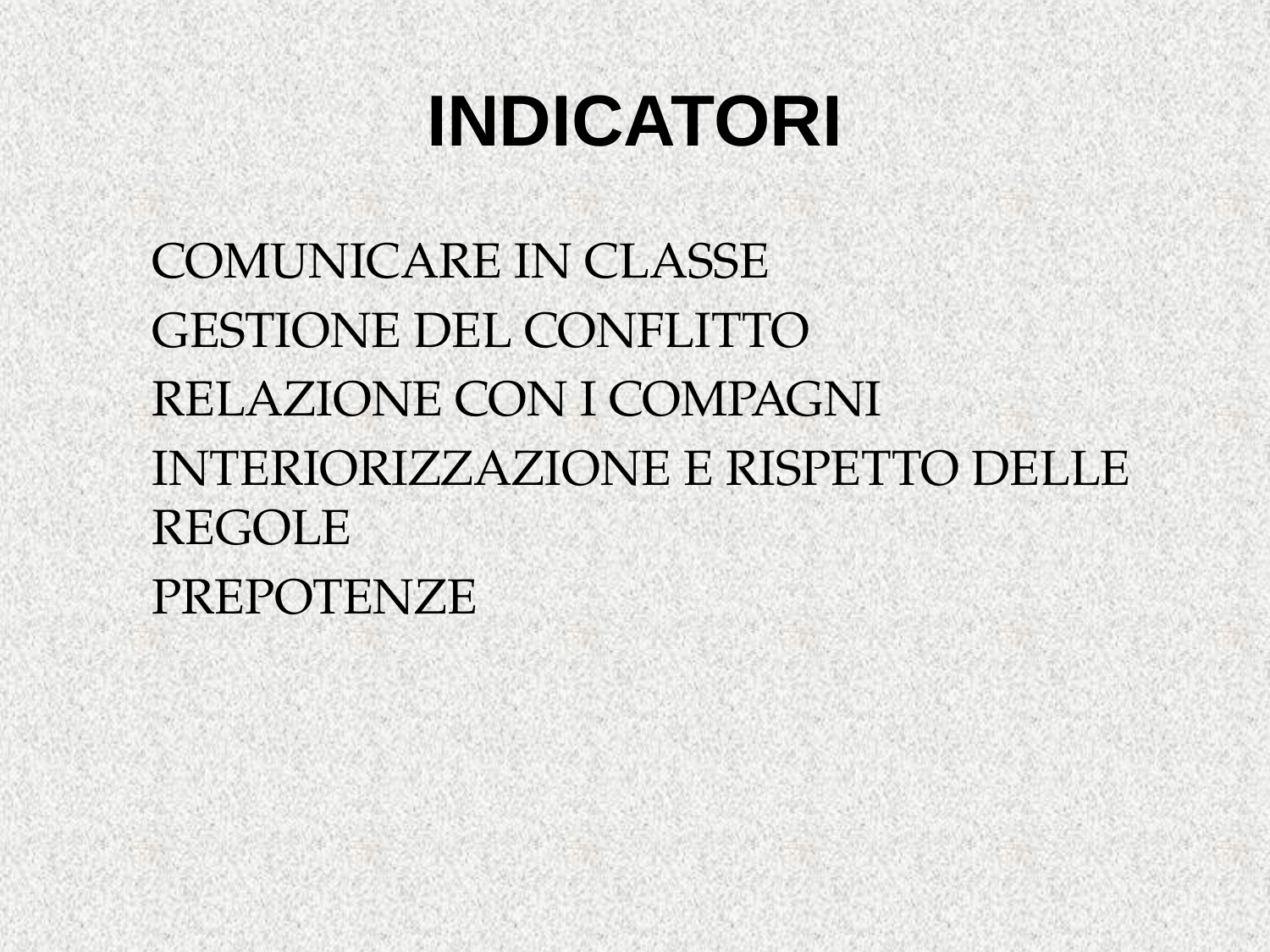

# INDICATORI
COMUNICARE IN CLASSE
GESTIONE DEL CONFLITTO
RELAZIONE CON I COMPAGNI
INTERIORIZZAZIONE E RISPETTO DELLE REGOLE
PREPOTENZE